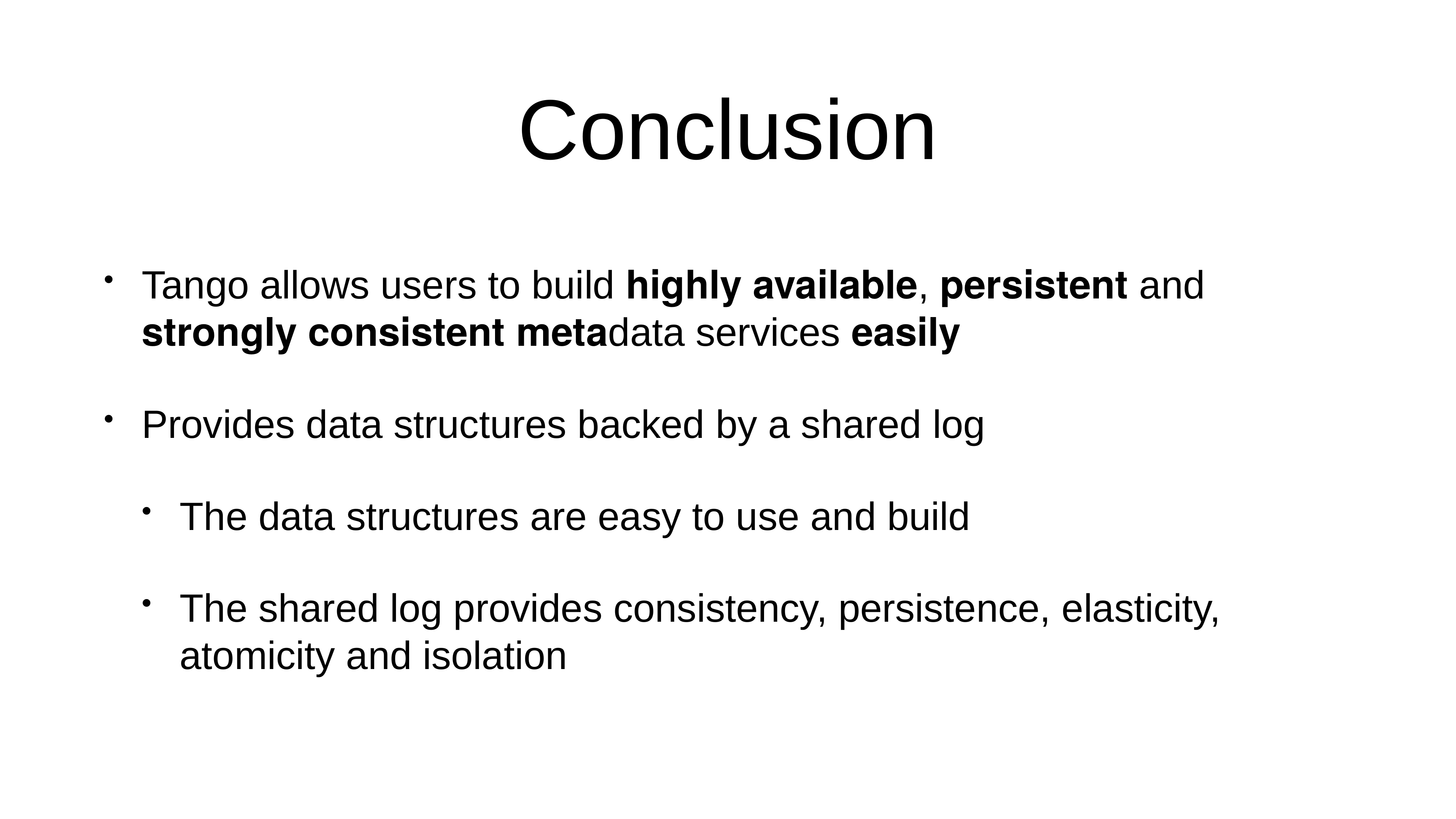

# Conclusion
Tango allows users to build highly available, persistent and strongly consistent metadata services easily
Provides data structures backed by a shared log
The data structures are easy to use and build
The shared log provides consistency, persistence, elasticity, atomicity and isolation